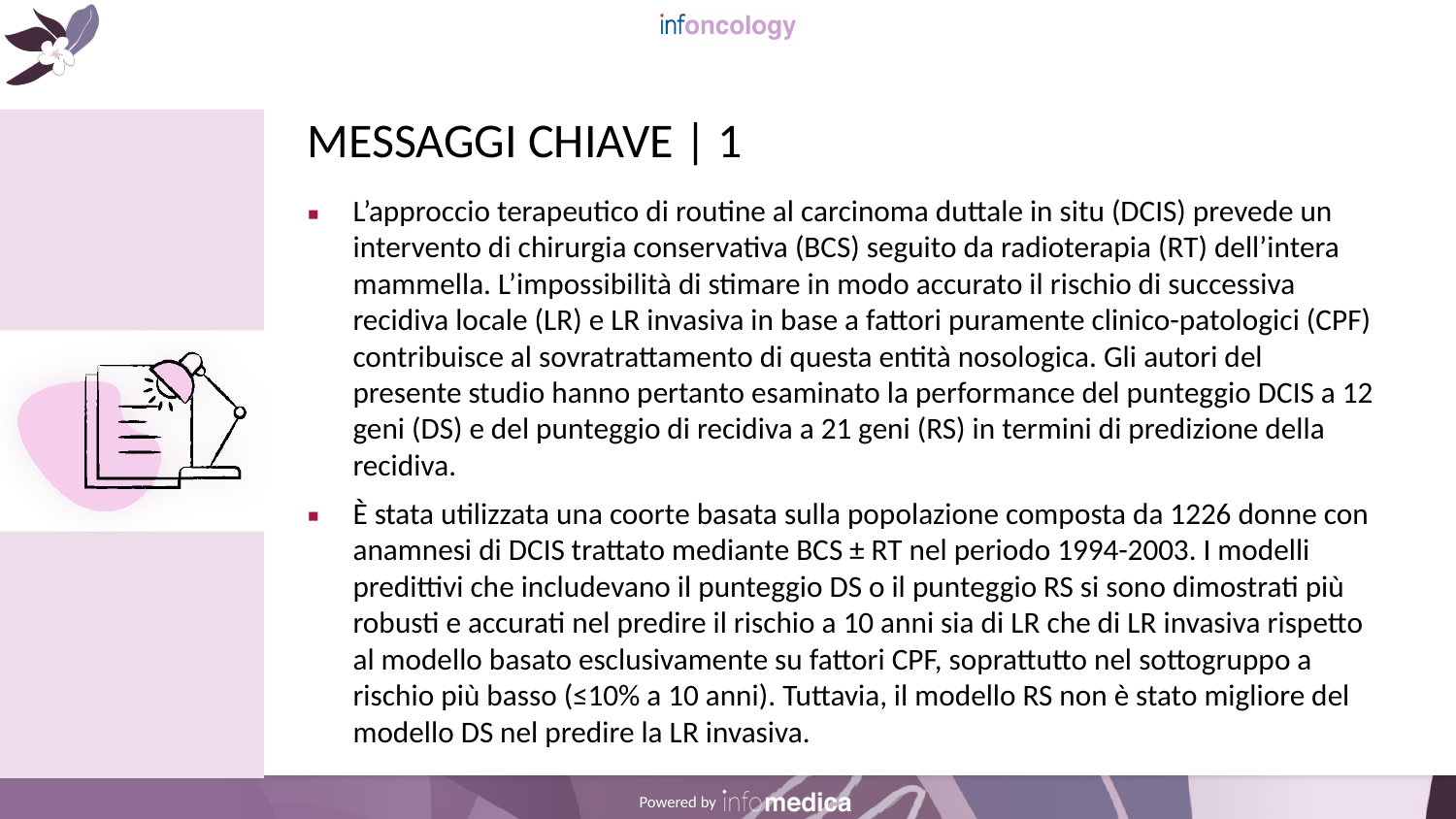

# MESSAGGI CHIAVE | 1
L’approccio terapeutico di routine al carcinoma duttale in situ (DCIS) prevede un intervento di chirurgia conservativa (BCS) seguito da radioterapia (RT) dell’intera mammella. L’impossibilità di stimare in modo accurato il rischio di successiva recidiva locale (LR) e LR invasiva in base a fattori puramente clinico-patologici (CPF) contribuisce al sovratrattamento di questa entità nosologica. Gli autori del presente studio hanno pertanto esaminato la performance del punteggio DCIS a 12 geni (DS) e del punteggio di recidiva a 21 geni (RS) in termini di predizione della recidiva.
È stata utilizzata una coorte basata sulla popolazione composta da 1226 donne con anamnesi di DCIS trattato mediante BCS ± RT nel periodo 1994-2003. I modelli predittivi che includevano il punteggio DS o il punteggio RS si sono dimostrati più robusti e accurati nel predire il rischio a 10 anni sia di LR che di LR invasiva rispetto al modello basato esclusivamente su fattori CPF, soprattutto nel sottogruppo a rischio più basso (≤10% a 10 anni). Tuttavia, il modello RS non è stato migliore del modello DS nel predire la LR invasiva.